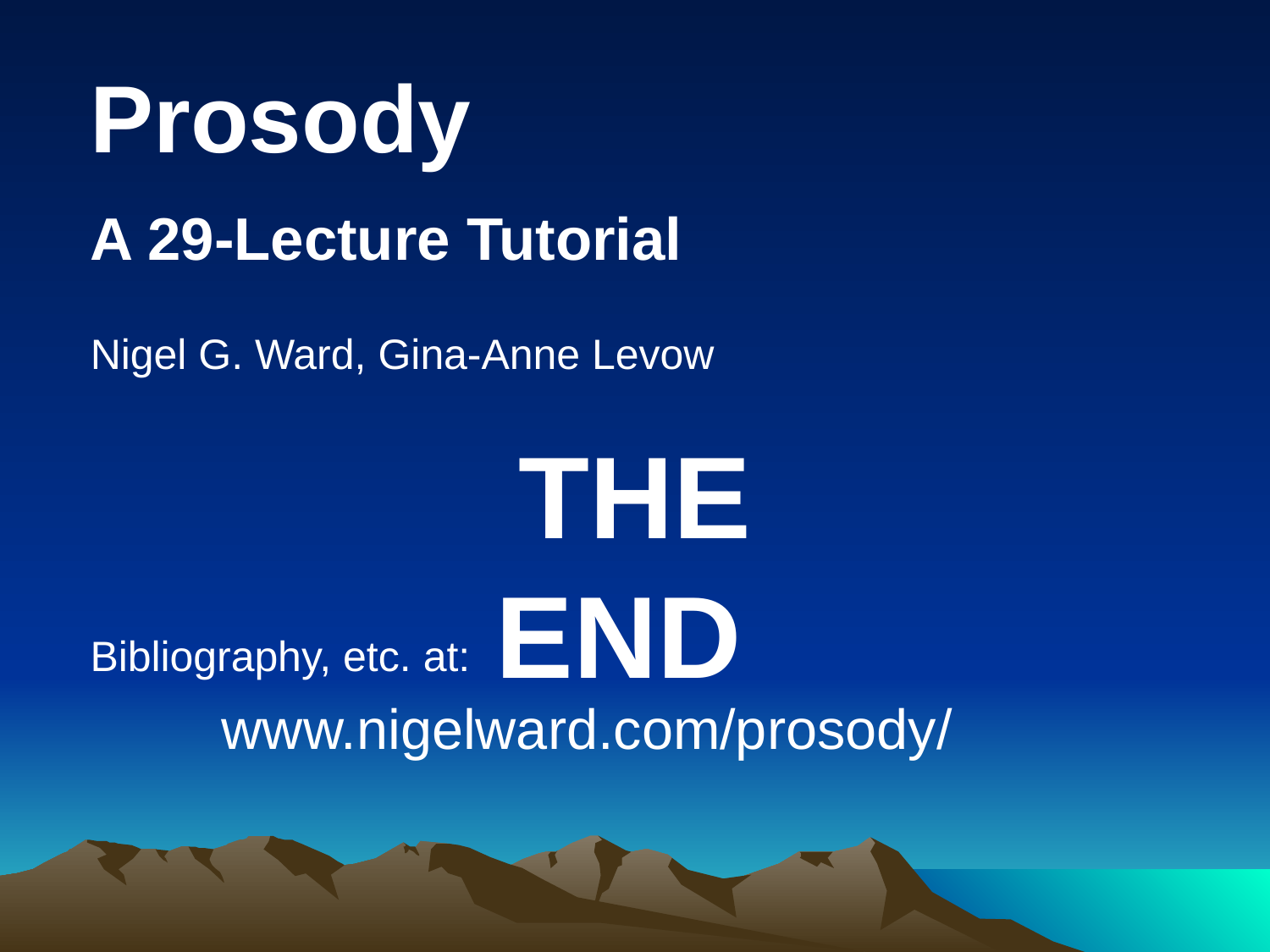

Prosody
A 29-Lecture Tutorial
Nigel G. Ward, Gina-Anne Levow
THE END
Bibliography, etc. at:
www.nigelward.com/prosody/